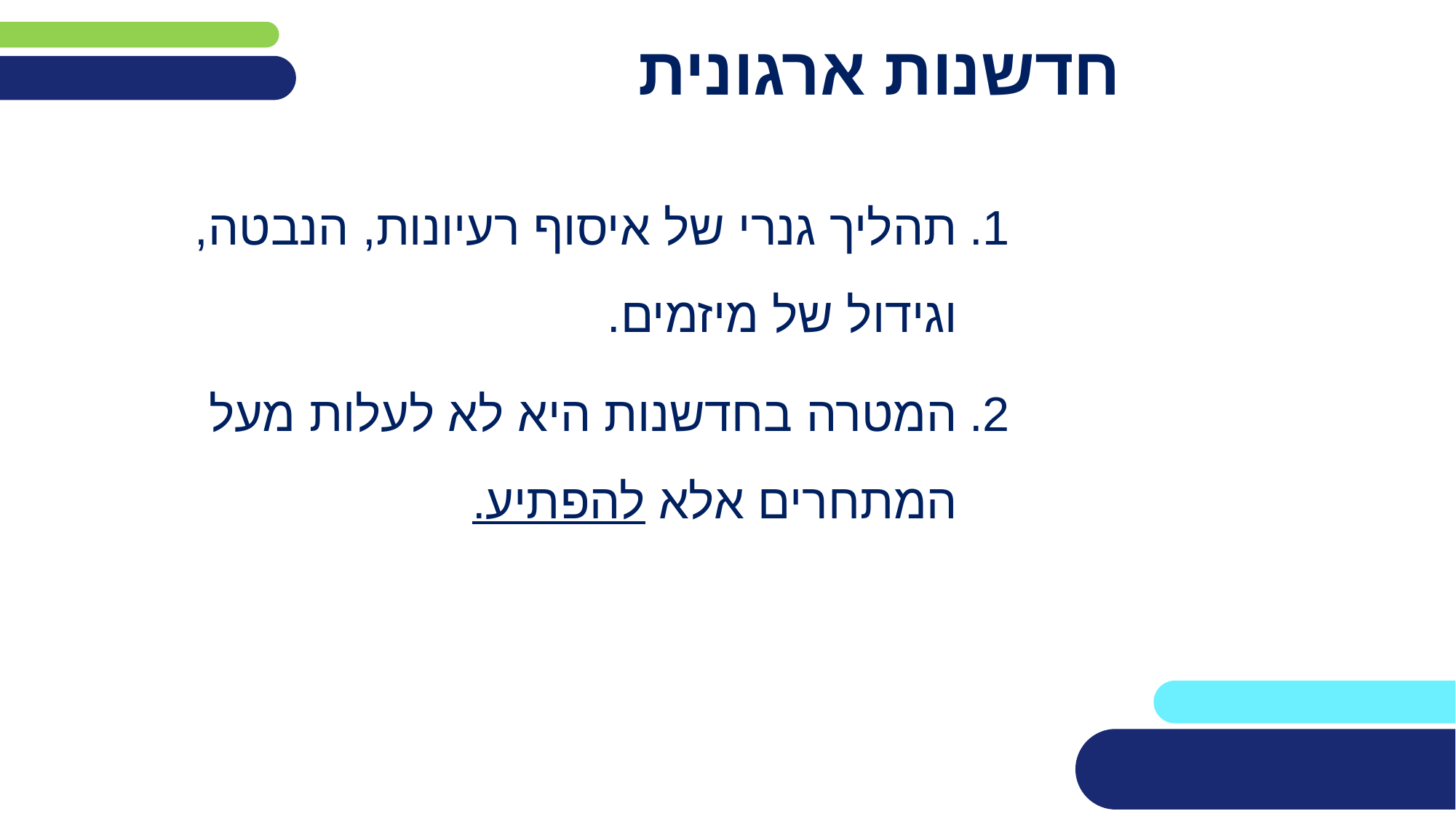

# חדשנות ארגונית
תהליך גנרי של איסוף רעיונות, הנבטה, וגידול של מיזמים.
המטרה בחדשנות היא לא לעלות מעל המתחרים אלא להפתיע.